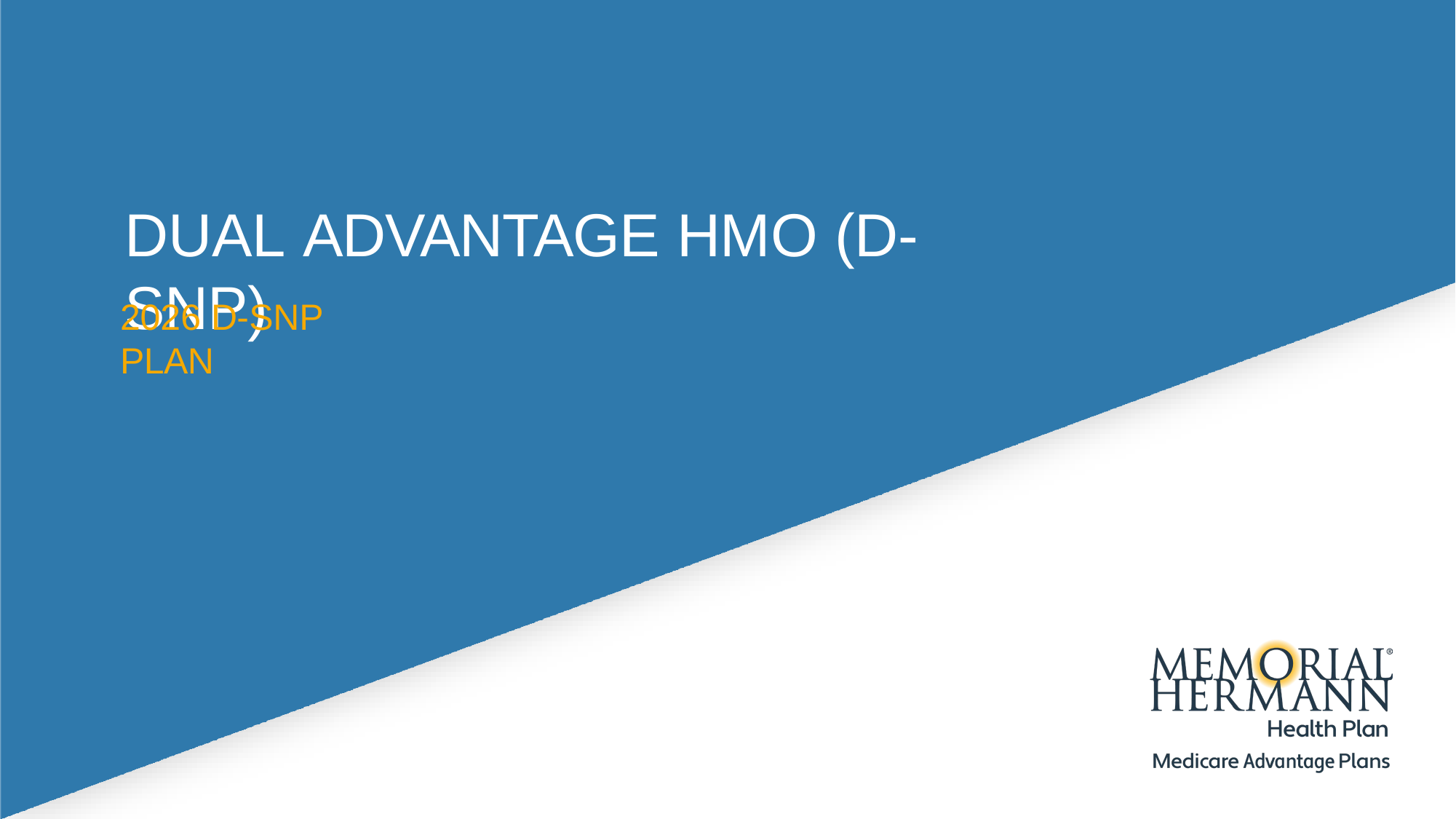

# DUAL ADVANTAGE HMO (D-SNP)
2026 D-SNP PLAN